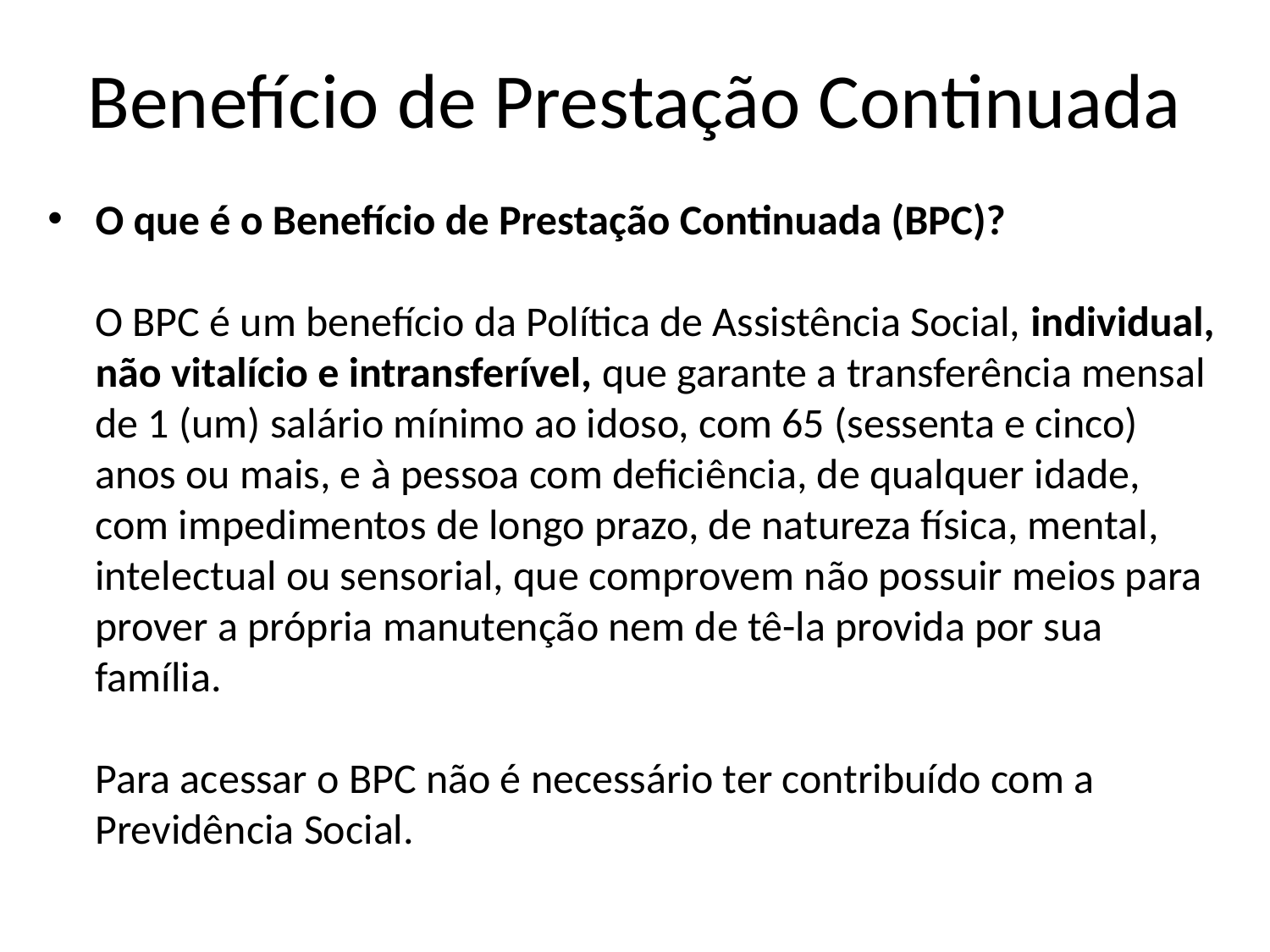

# Benefício de Prestação Continuada
O que é o Benefício de Prestação Continuada (BPC)?
O BPC é um benefício da Política de Assistência Social, individual, não vitalício e intransferível, que garante a transferência mensal de 1 (um) salário mínimo ao idoso, com 65 (sessenta e cinco) anos ou mais, e à pessoa com deficiência, de qualquer idade, com impedimentos de longo prazo, de natureza física, mental, intelectual ou sensorial, que comprovem não possuir meios para prover a própria manutenção nem de tê-la provida por sua família.
Para acessar o BPC não é necessário ter contribuído com a Previdência Social.